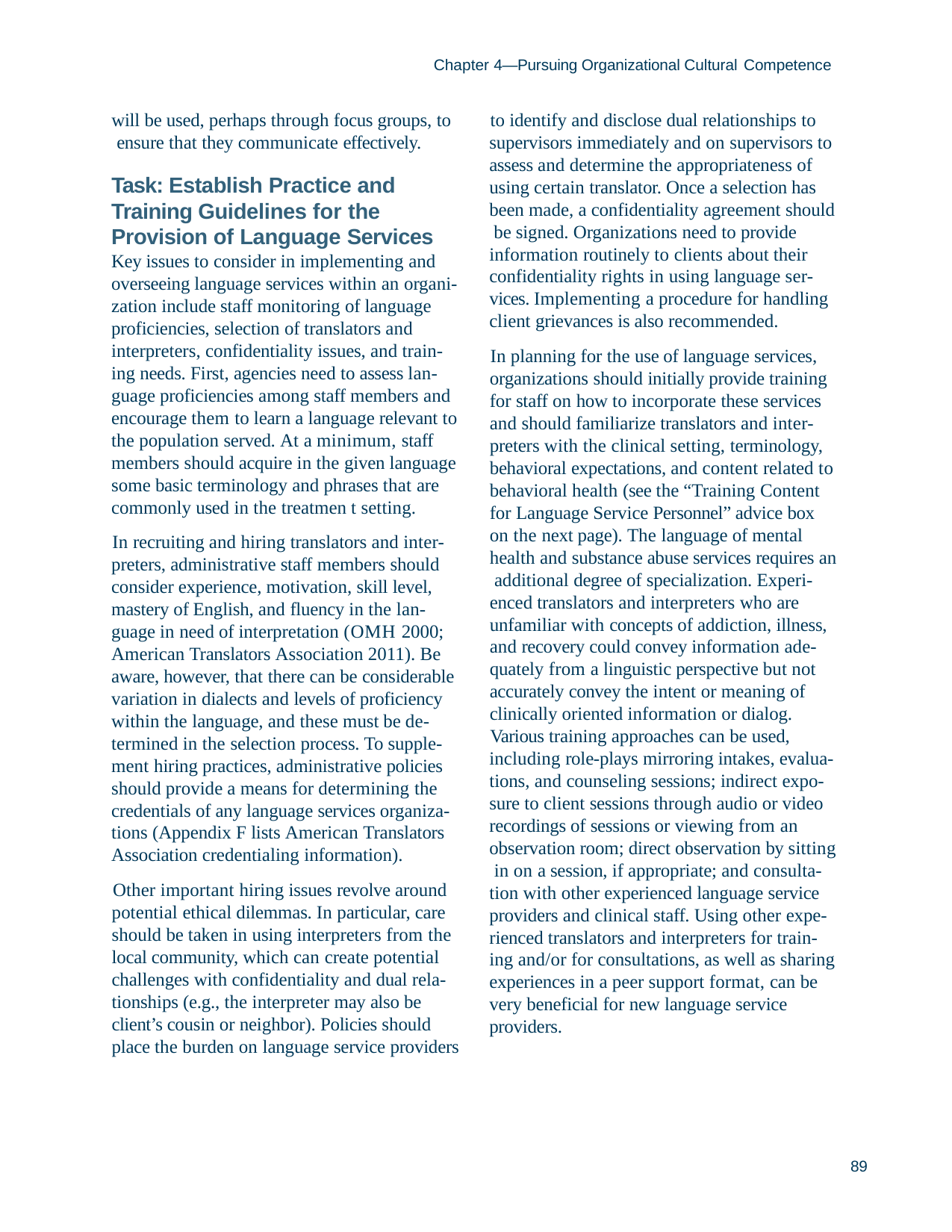

Chapter 4—Pursuing Organizational Cultural Competence
will be used, perhaps through focus groups, to  ensure that they communicate effectively.
to identify and disclose dual relationships to  supervisors immediately and on supervisors to  assess and determine the appropriateness of  using certain translator. Once a selection has  been made, a confidentiality agreement should  be signed. Organizations need to provide  information routinely to clients about their  confidentiality rights in using language ser-  vices. Implementing a procedure for handling  client grievances is also recommended.
In planning for the use of language services,  organizations should initially provide training  for staff on how to incorporate these services  and should familiarize translators and inter-  preters with the clinical setting, terminology,  behavioral expectations, and content related to  behavioral health (see the “Training Content  for Language Service Personnel” advice box  on the next page). The language of mental  health and substance abuse services requires an  additional degree of specialization. Experi-  enced translators and interpreters who are  unfamiliar with concepts of addiction, illness,  and recovery could convey information ade-  quately from a linguistic perspective but not  accurately convey the intent or meaning of  clinically oriented information or dialog.
Various training approaches can be used,  including role-plays mirroring intakes, evalua-  tions, and counseling sessions; indirect expo-  sure to client sessions through audio or video  recordings of sessions or viewing from an  observation room; direct observation by sitting  in on a session, if appropriate; and consulta-  tion with other experienced language service  providers and clinical staff. Using other expe-  rienced translators and interpreters for train-  ing and/or for consultations, as well as sharing  experiences in a peer support format, can be  very beneficial for new language service  providers.
Task: Establish Practice and  Training Guidelines for the  Provision of Language Services  Key issues to consider in implementing and  overseeing language services within an organi-  zation include staff monitoring of language  proficiencies, selection of translators and  interpreters, confidentiality issues, and train-  ing needs. First, agencies need to assess lan-  guage proficiencies among staff members and  encourage them to learn a language relevant to  the population served. At a minimum, staff  members should acquire in the given language  some basic terminology and phrases that are  commonly used in the treatmen t setting.
In recruiting and hiring translators and inter-  preters, administrative staff members should  consider experience, motivation, skill level,  mastery of English, and fluency in the lan-  guage in need of interpretation (OMH 2000;  American Translators Association 2011). Be  aware, however, that there can be considerable  variation in dialects and levels of proficiency  within the language, and these must be de-  termined in the selection process. To supple-  ment hiring practices, administrative policies  should provide a means for determining the  credentials of any language services organiza-  tions (Appendix F lists American Translators  Association credentialing information).
Other important hiring issues revolve around  potential ethical dilemmas. In particular, care  should be taken in using interpreters from the  local community, which can create potential  challenges with confidentiality and dual rela-  tionships (e.g., the interpreter may also be  client’s cousin or neighbor). Policies should  place the burden on language service providers
89